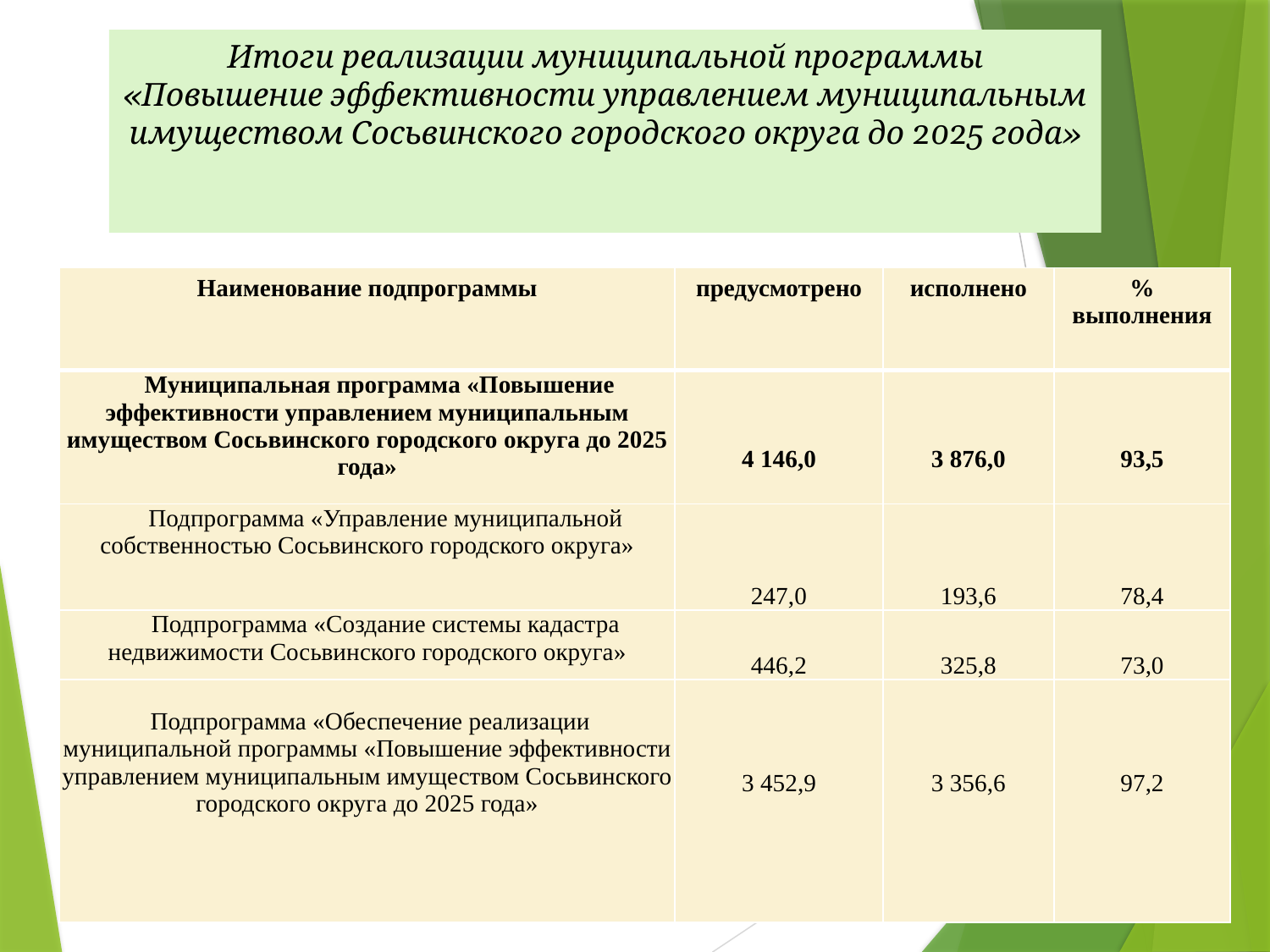

Итоги реализации муниципальной программы  «Повышение эффективности управлением муниципальным имуществом Сосьвинского городского округа до 2025 года»

| Наименование подпрограммы | предусмотрено | исполнено | % выполнения |
| --- | --- | --- | --- |
| Муниципальная программа «Повышение эффективности управлением муниципальным имуществом Сосьвинского городского округа до 2025 года» | 4 146,0 | 3 876,0 | 93,5 |
| Подпрограмма «Управление муниципальной собственностью Сосьвинского городского округа» | 247,0 | 193,6 | 78,4 |
| Подпрограмма «Создание системы кадастра недвижимости Сосьвинского городского округа» | 446,2 | 325,8 | 73,0 |
| Подпрограмма «Обеспечение реализации муниципальной программы «Повышение эффективности управлением муниципальным имуществом Сосьвинского городского округа до 2025 года» | 3 452,9 | 3 356,6 | 97,2 |